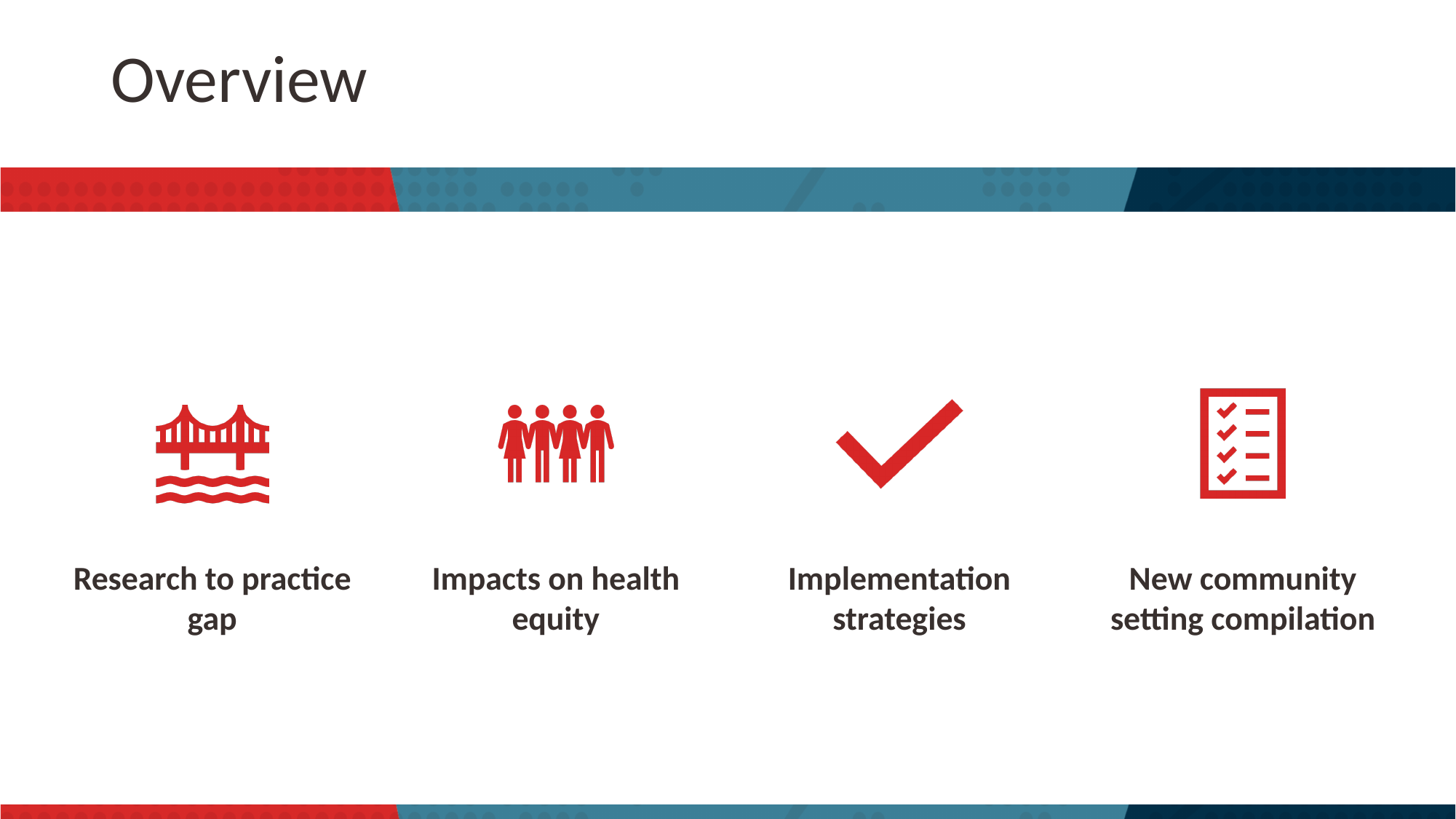

# Overview
Research to practice gap
Impacts on health equity
Implementation strategies
New community setting compilation